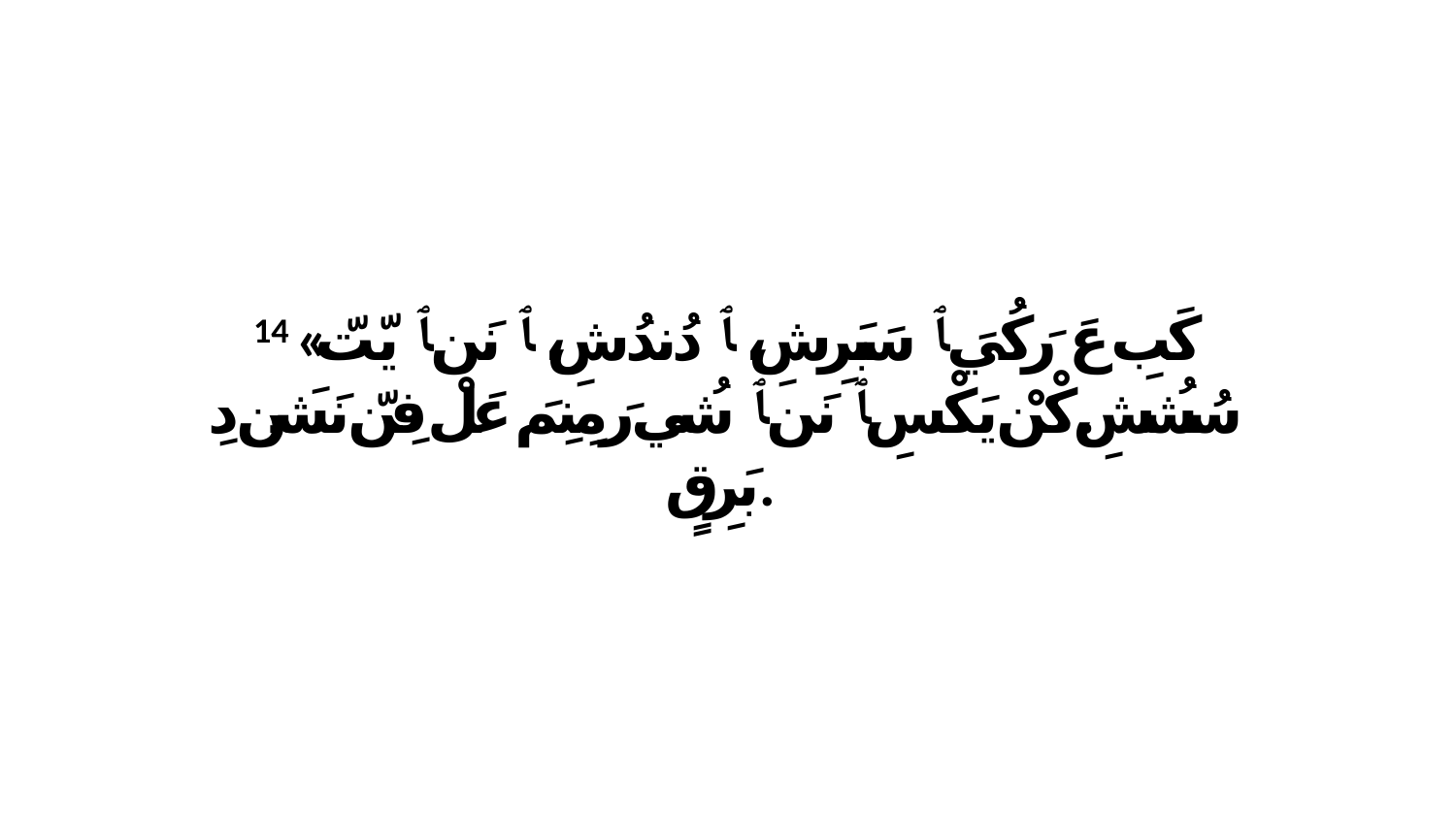

14 «كَبِ عَ رَكُيَ ﭑ سَبَرِشِ، ﭑ دُندُشِ، ﭑ نَن ﭑ يّتّ سُشُشِ.كْنْ يَكْسِ ﭑ نَن ﭑ شُي رَ مِنِمَ عَلْ فِنّ نَشَن دِ بَرِقٍ.